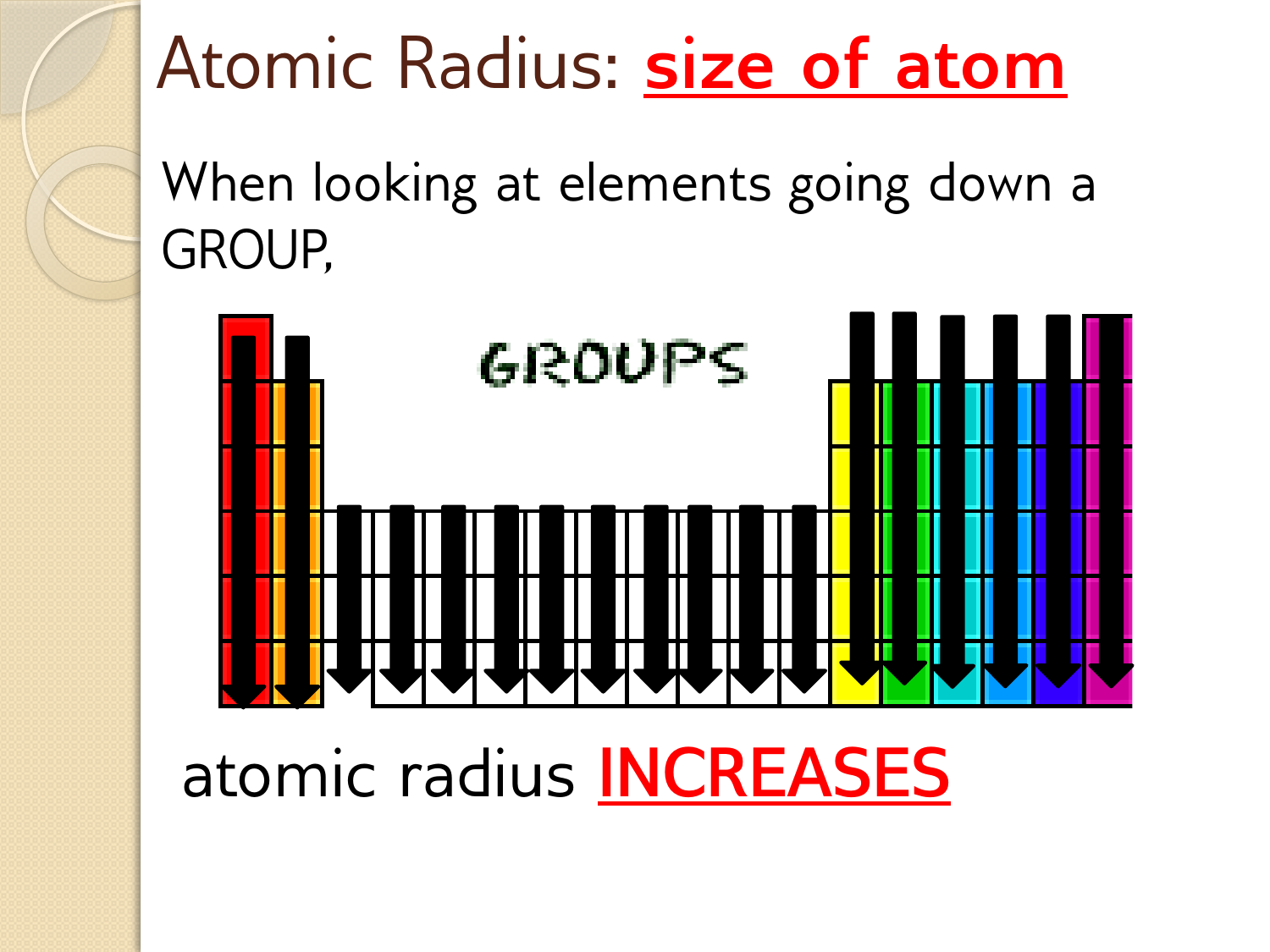

# Atomic Radius: size of atom
When looking at elements going down a GROUP,

atomic radius INCREASES